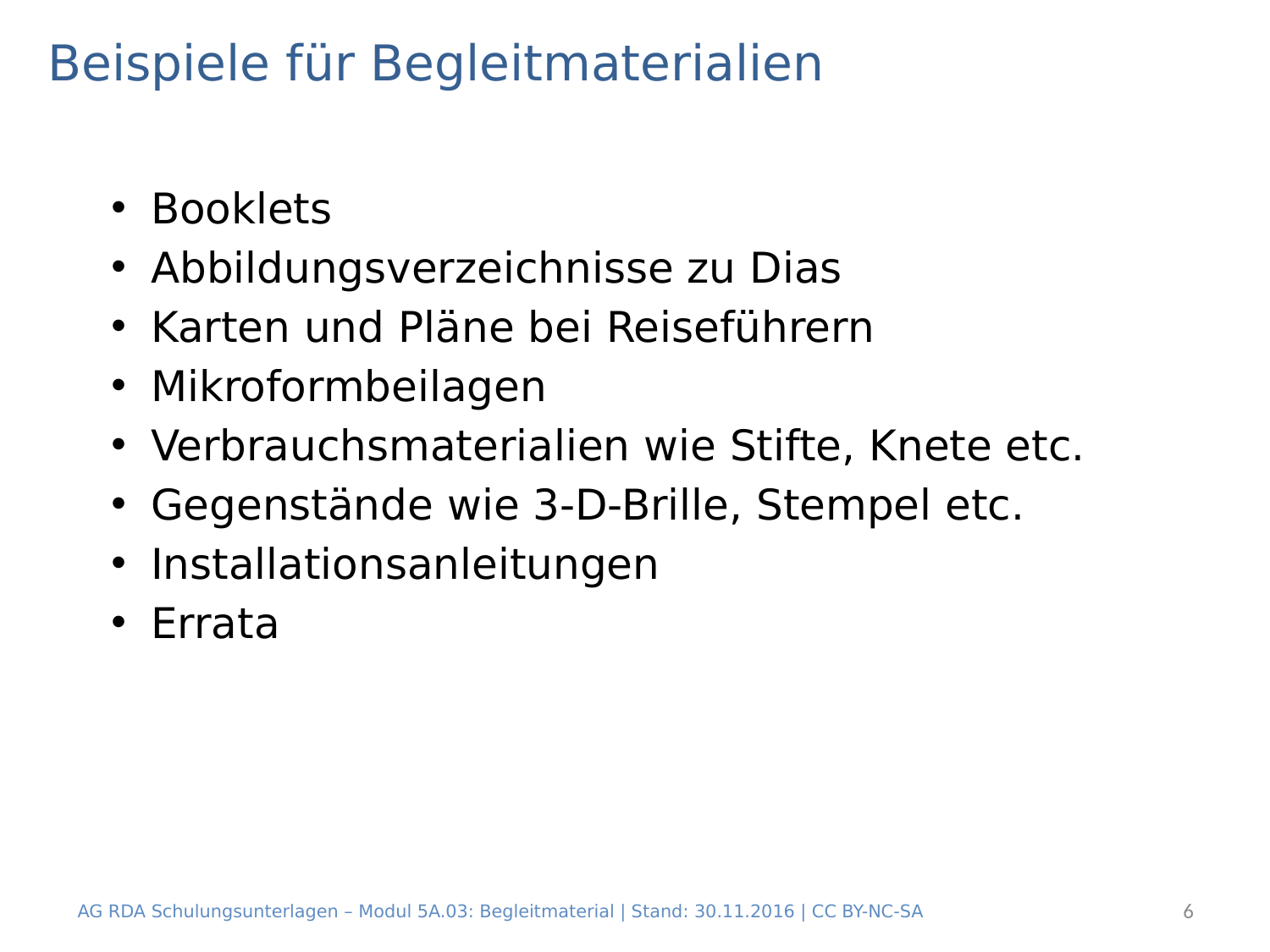

# Beispiele für Begleitmaterialien

Booklets
Abbildungsverzeichnisse zu Dias
Karten und Pläne bei Reiseführern
Mikroformbeilagen
Verbrauchsmaterialien wie Stifte, Knete etc.
Gegenstände wie 3-D-Brille, Stempel etc.
Installationsanleitungen
Errata

AG RDA Schulungsunterlagen – Modul 5A.03: Begleitmaterial | Stand: 30.11.2016 | CC BY-NC-SA
6